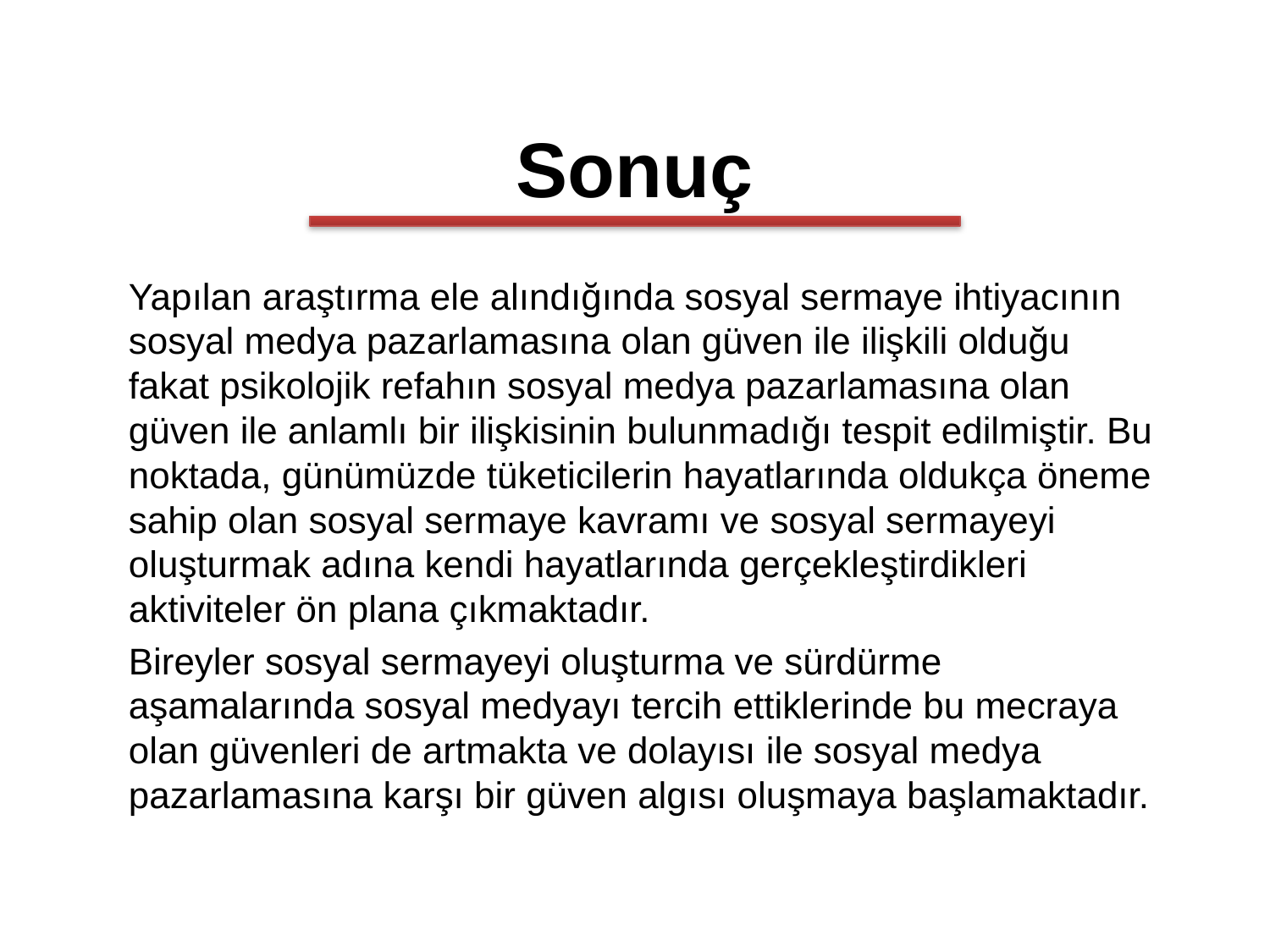

# Sonuç

Yapılan araştırma ele alındığında sosyal sermaye ihtiyacının sosyal medya pazarlamasına olan güven ile ilişkili olduğu fakat psikolojik refahın sosyal medya pazarlamasına olan güven ile anlamlı bir ilişkisinin bulunmadığı tespit edilmiştir. Bu noktada, günümüzde tüketicilerin hayatlarında oldukça öneme sahip olan sosyal sermaye kavramı ve sosyal sermayeyi oluşturmak adına kendi hayatlarında gerçekleştirdikleri aktiviteler ön plana çıkmaktadır.
Bireyler sosyal sermayeyi oluşturma ve sürdürme aşamalarında sosyal medyayı tercih ettiklerinde bu mecraya olan güvenleri de artmakta ve dolayısı ile sosyal medya pazarlamasına karşı bir güven algısı oluşmaya başlamaktadır.